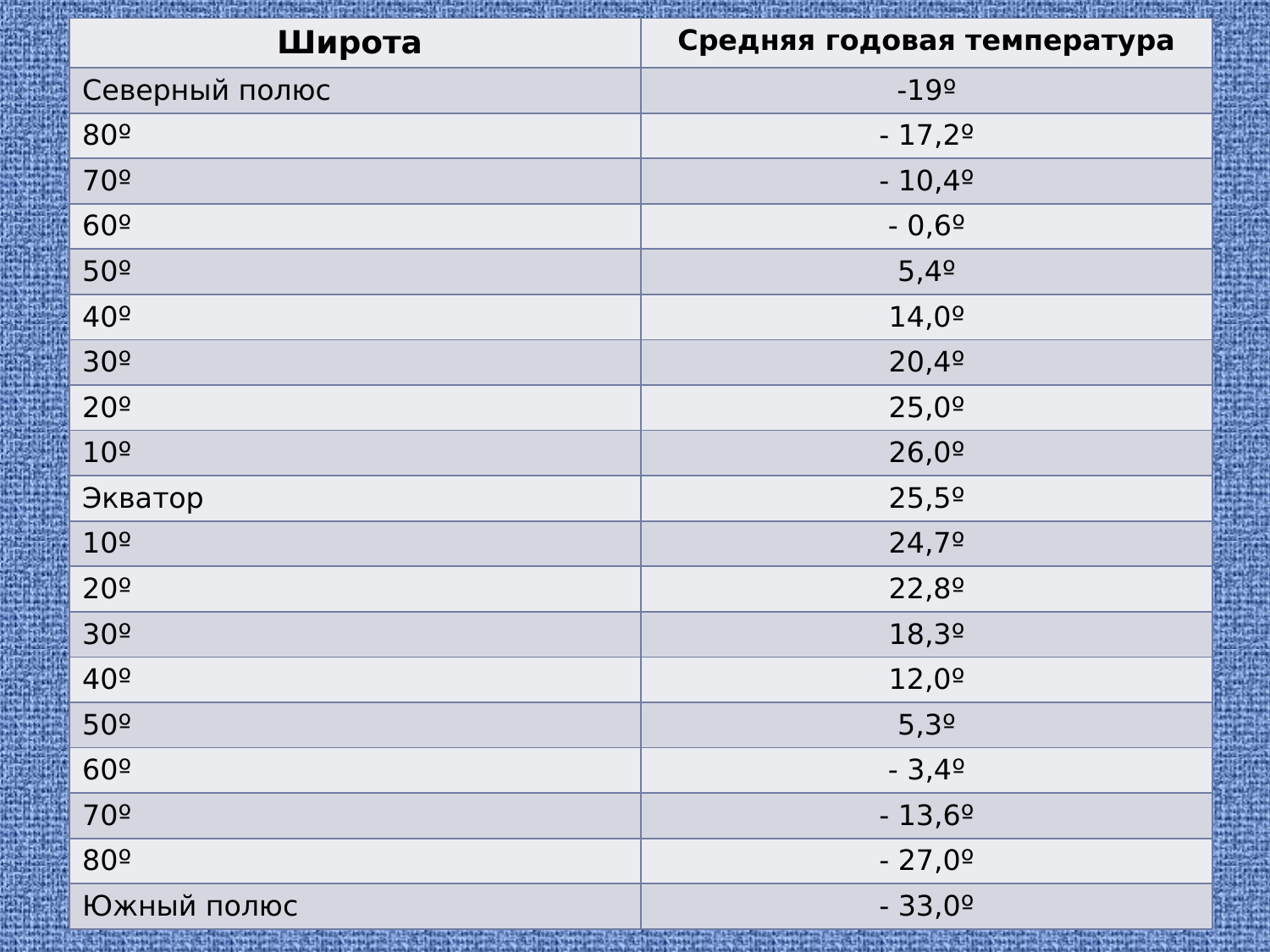

| Широта | Средняя годовая температура |
| --- | --- |
| Северный полюс | -19º |
| 80º | - 17,2º |
| 70º | - 10,4º |
| 60º | - 0,6º |
| 50º | 5,4º |
| 40º | 14,0º |
| 30º | 20,4º |
| 20º | 25,0º |
| 10º | 26,0º |
| Экватор | 25,5º |
| 10º | 24,7º |
| 20º | 22,8º |
| 30º | 18,3º |
| 40º | 12,0º |
| 50º | 5,3º |
| 60º | - 3,4º |
| 70º | - 13,6º |
| 80º | - 27,0º |
| Южный полюс | - 33,0º |